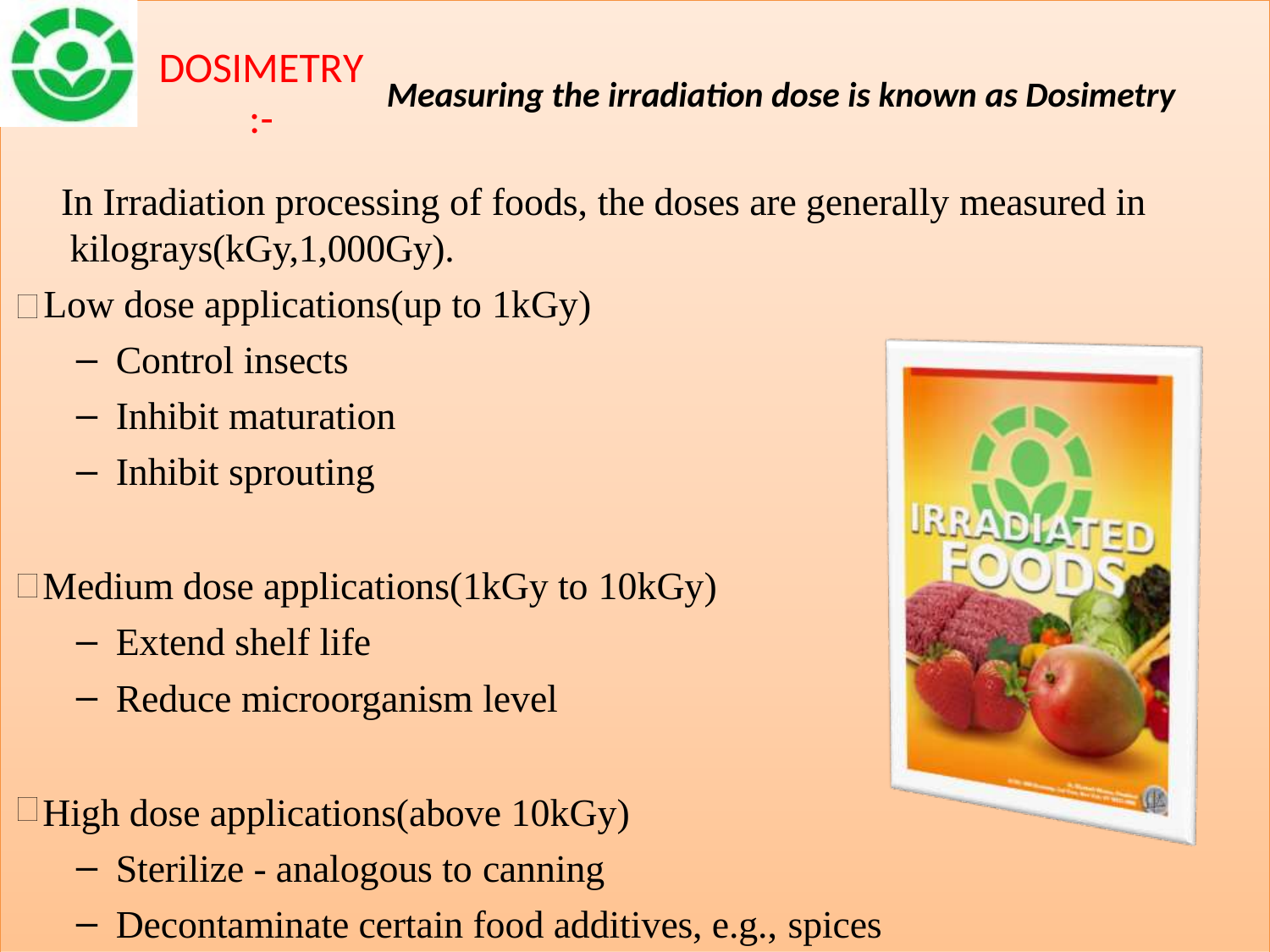

# Dosimetry:-
Measuring the irradiation dose is known as Dosimetry
In Irradiation processing of foods, the doses are generally measured in  kilograys(kGy,1,000Gy).
Low dose applications(up to 1kGy)
Control insects
Inhibit maturation
Inhibit sprouting

Medium dose applications(1kGy to 10kGy)
Extend shelf life
Reduce microorganism level

High dose applications(above 10kGy)
Sterilize - analogous to canning
Decontaminate certain food additives, e.g., spices